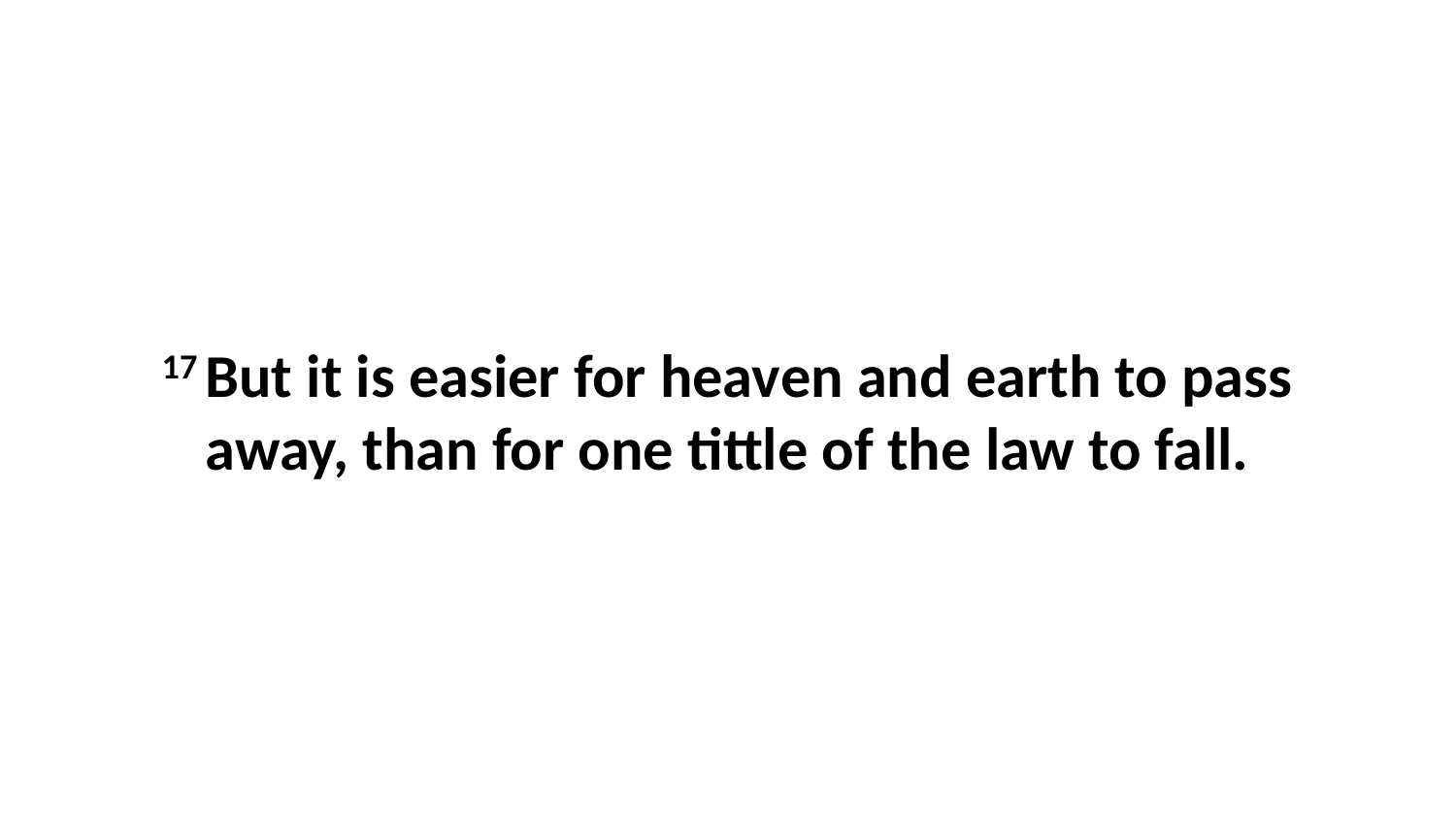

17 But it is easier for heaven and earth to pass away, than for one tittle of the law to fall.